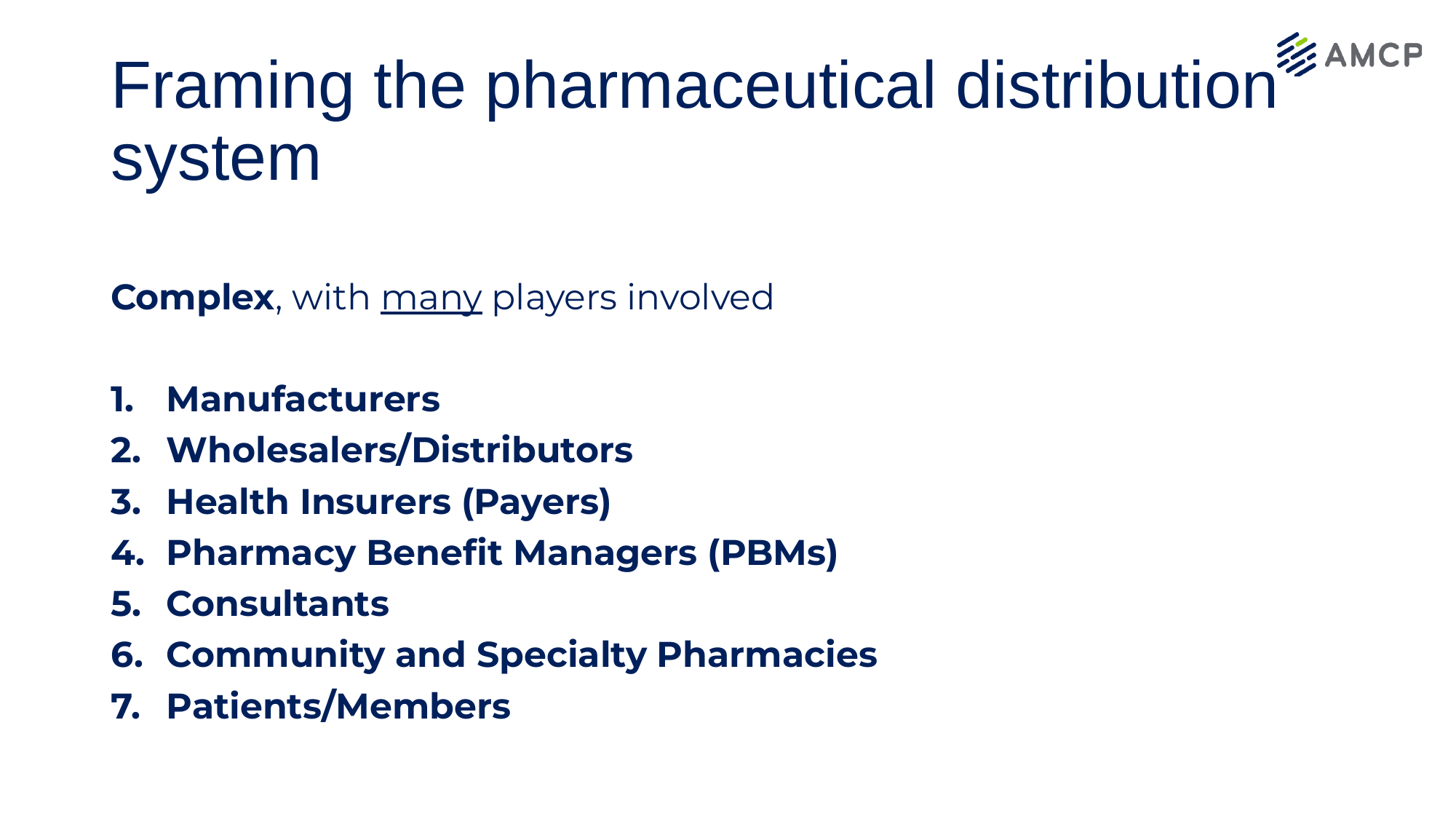

# Framing the pharmaceutical distribution system

Complex, with many players involved

Manufacturers
Wholesalers/Distributors
Health Insurers (Payers)
Pharmacy Benefit Managers (PBMs)
Consultants
Community and Specialty Pharmacies
Patients/Members